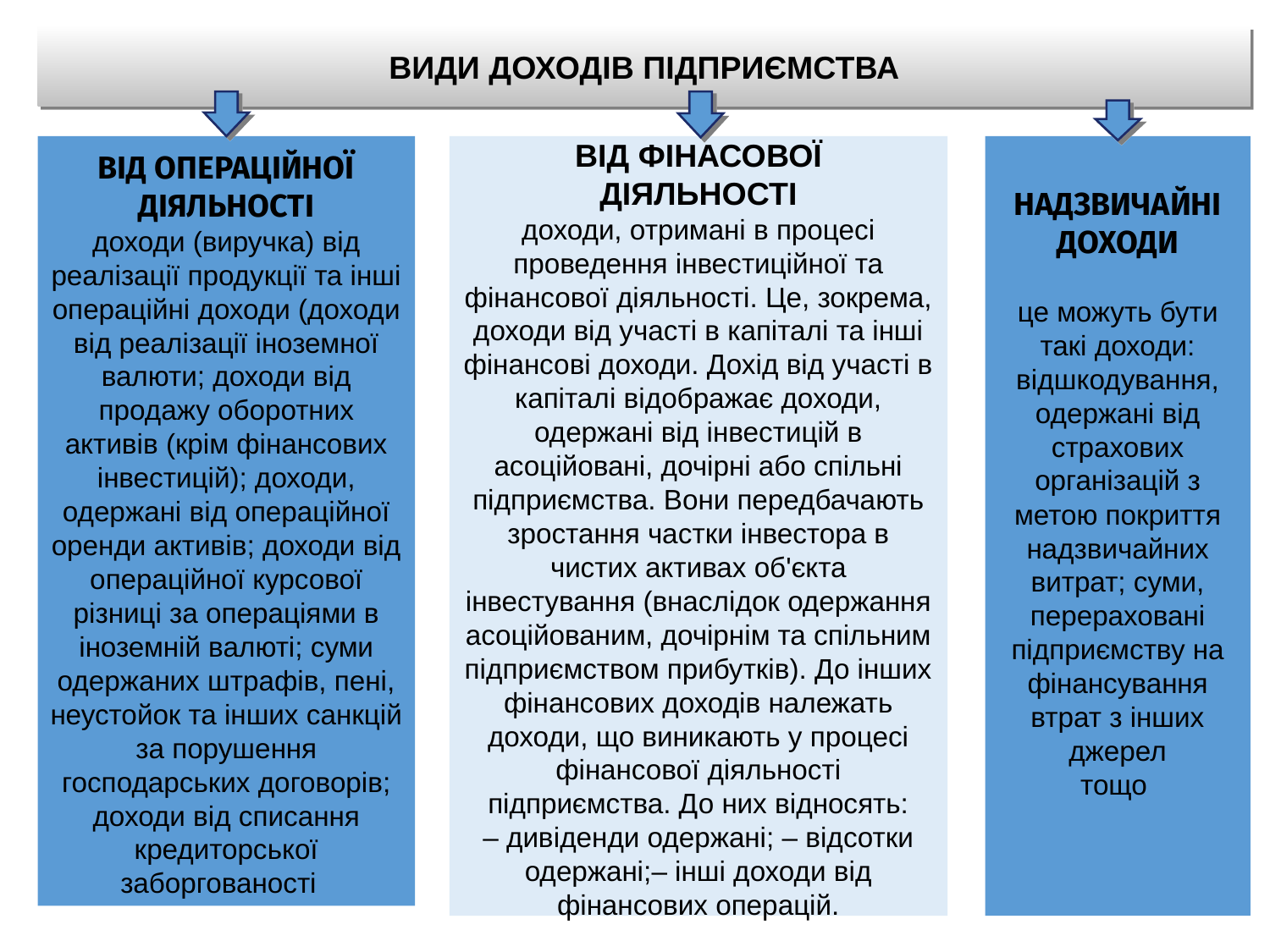

ВИДИ ДОХОДІВ ПІДПРИЄМСТВА

ВІД ОПЕРАЦІЙНОЇ
ДІЯЛЬНОСТІ
доходи (виручка) від реалізації продукції та інші операційні доходи (доходи від реалізації іноземної валюти; доходи від продажу оборотних активів (крім фінансових інвестицій); доходи, одержані від операційної оренди активів; доходи від операційної курсової різниці за операціями в іноземній валюті; суми одержаних штрафів, пені, неустойок та інших санкцій за порушення господарських договорів; доходи від списання кредиторської заборгованості

НАДЗВИЧАЙНІ ДОХОДИ

це можуть бути такі доходи: відшкодування, одержані від страхових організацій з метою покриття надзвичайних витрат; суми, перераховані підприємству на фінансування втрат з інших джерел
тощо

ВІД ФІНАСОВОЇ
ДІЯЛЬНОСТІ
доходи, отримані в процесі проведення інвестиційної та фінансової діяльності. Це, зокрема, доходи від участі в капіталі та інші фінансові доходи. Дохід від участі в капіталі відображає доходи, одержані від інвестицій в асоційовані, дочірні або спільні підприємства. Вони передбачають зростання частки інвестора в чистих активах об'єкта інвестування (внаслідок одержання асоційованим, дочірнім та спільним підприємством прибутків). До інших фінансових доходів належать доходи, що виникають у процесі фінансової діяльності підприємства. До них відносять:
– дивіденди одержані; – відсотки одержані;– інші доходи від фінансових операцій.